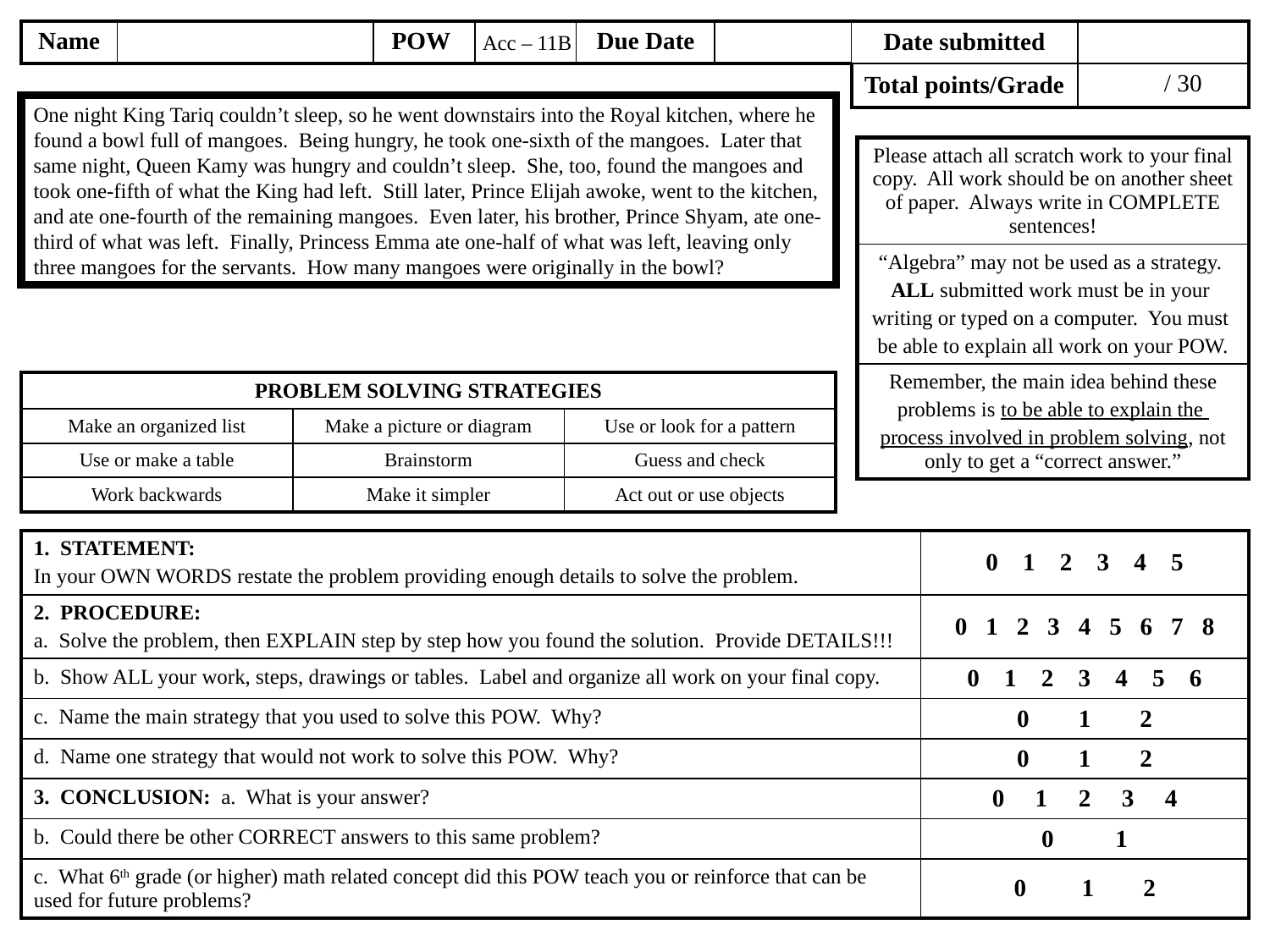

Acc – 11B
One night King Tariq couldn’t sleep, so he went downstairs into the Royal kitchen, where he found a bowl full of mangoes.  Being hungry, he took one-sixth of the mangoes.  Later that same night, Queen Kamy was hungry and couldn’t sleep.  She, too, found the mangoes and took one-fifth of what the King had left.  Still later, Prince Elijah awoke, went to the kitchen, and ate one-fourth of the remaining mangoes.  Even later, his brother, Prince Shyam, ate one-third of what was left.  Finally, Princess Emma ate one-half of what was left, leaving only three mangoes for the servants.  How many mangoes were originally in the bowl?